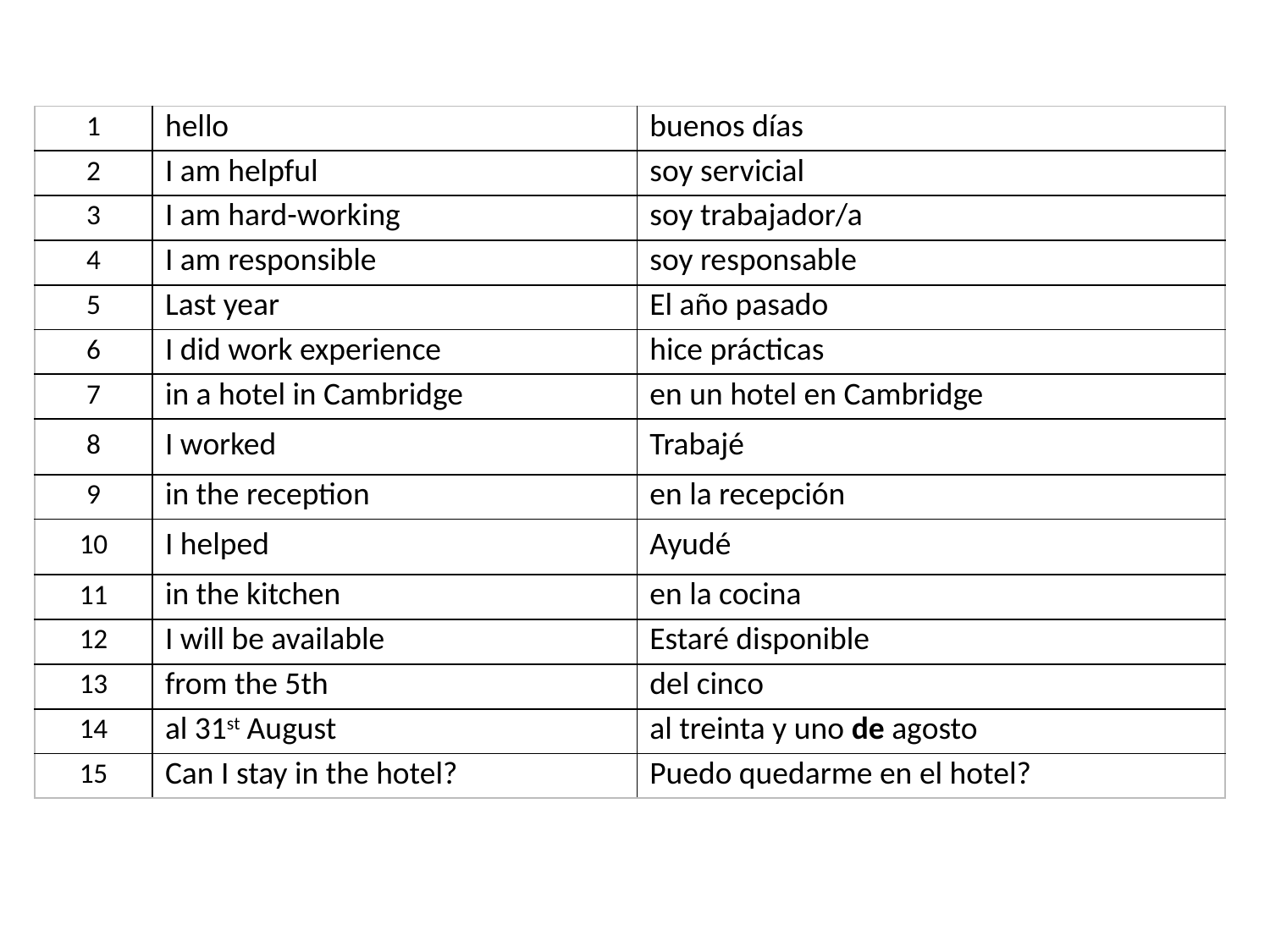

| 1 | hello | buenos días |
| --- | --- | --- |
| 2 | I am helpful | soy servicial |
| 3 | I am hard-working | soy trabajador/a |
| 4 | I am responsible | soy responsable |
| 5 | Last year | El año pasado |
| 6 | I did work experience | hice prácticas |
| 7 | in a hotel in Cambridge | en un hotel en Cambridge |
| 8 | I worked | Trabajé |
| 9 | in the reception | en la recepción |
| 10 | I helped | Ayudé |
| 11 | in the kitchen | en la cocina |
| 12 | I will be available | Estaré disponible |
| 13 | from the 5th | del cinco |
| 14 | al 31st August | al treinta y uno de agosto |
| 15 | Can I stay in the hotel? | Puedo quedarme en el hotel? |